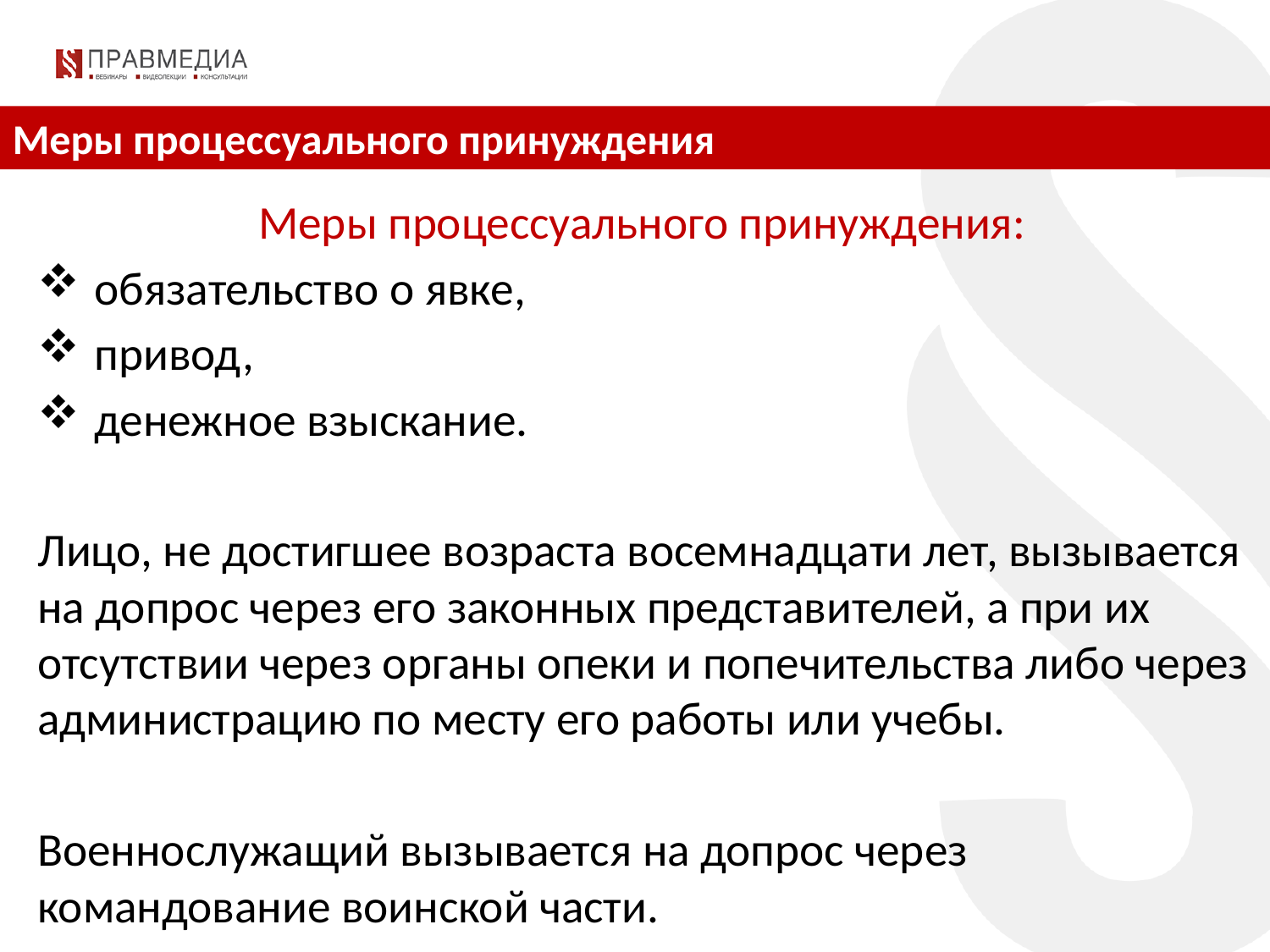

Меры процессуального принуждения
Меры процессуального принуждения:
обязательство о явке,
привод,
денежное взыскание.

Лицо, не достигшее возраста восемнадцати лет, вызывается на допрос через его законных представителей, а при их отсутствии через органы опеки и попечительства либо через администрацию по месту его работы или учебы.

Военнослужащий вызывается на допрос через командование воинской части.